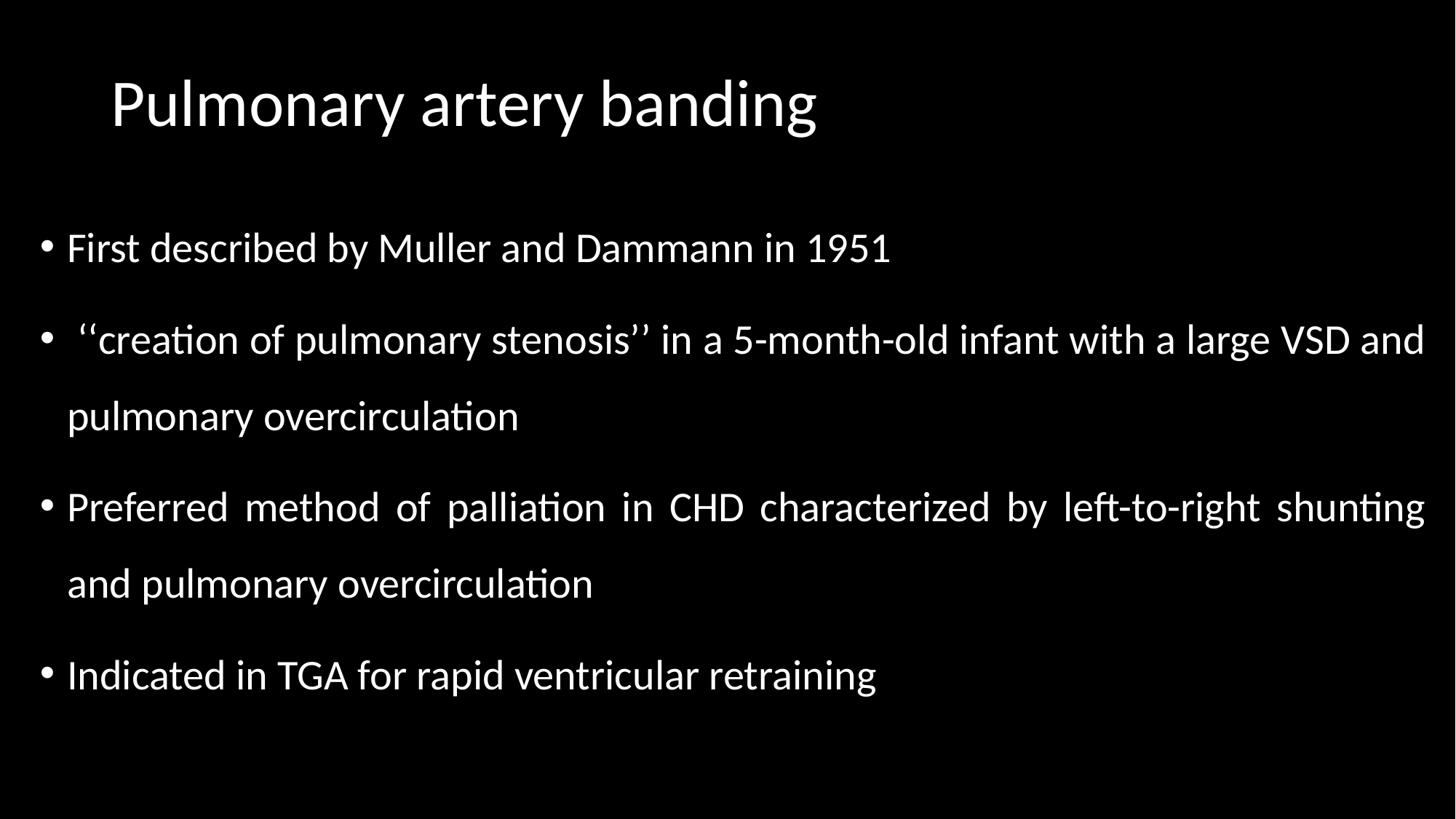

# Pulmonary artery banding
First described by Muller and Dammann in 1951
 ‘‘creation of pulmonary stenosis’’ in a 5-month-old infant with a large VSD and pulmonary overcirculation
Preferred method of palliation in CHD characterized by left-to-right shunting and pulmonary overcirculation
Indicated in TGA for rapid ventricular retraining